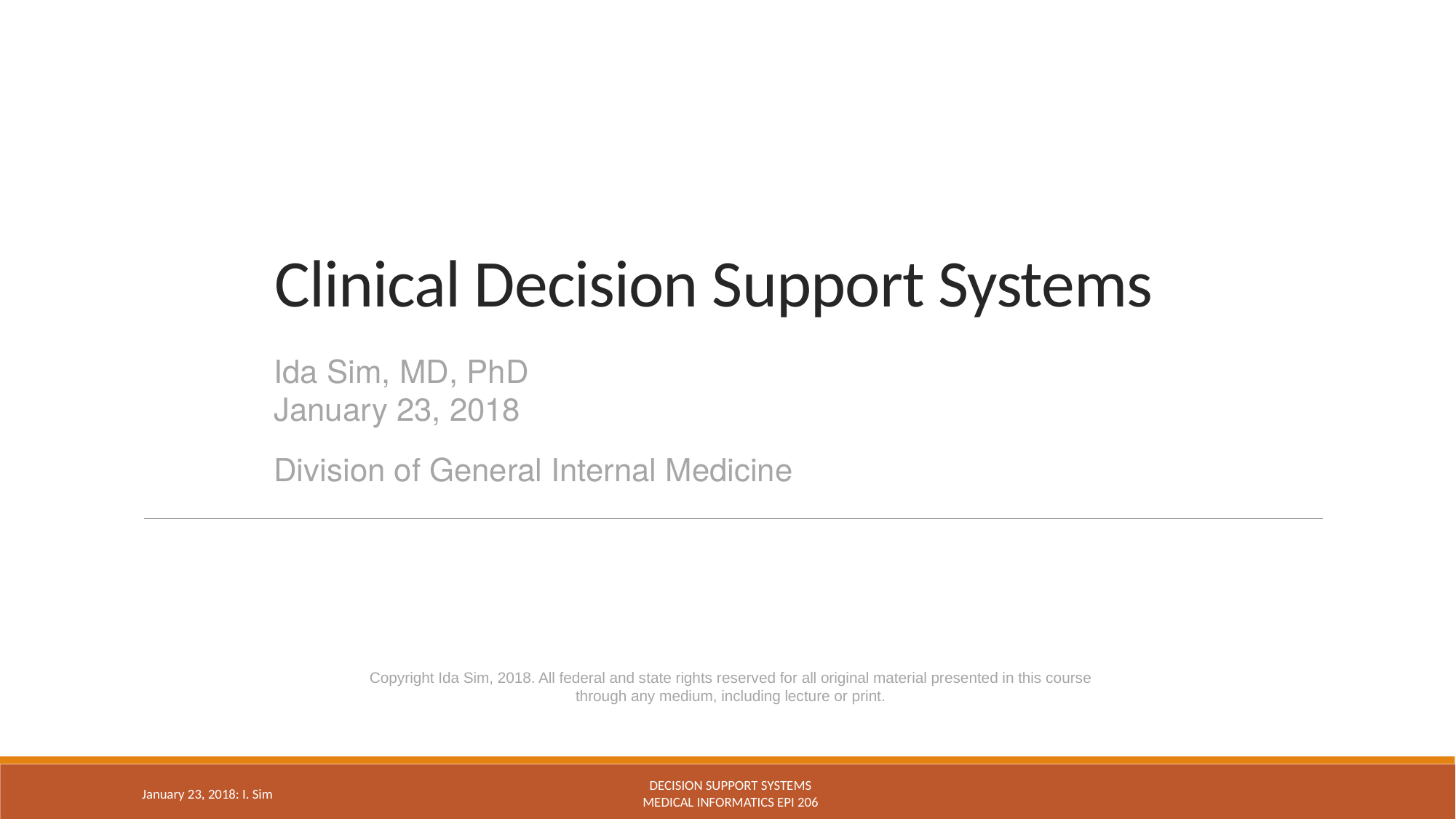

# Clinical Decision Support Systems
Ida Sim, MD, PhD
January 23, 2018

Division of General Internal Medicine
Copyright Ida Sim, 2018. All federal and state rights reserved for all original material presented in this course through any medium, including lecture or print.
Decision support systems
Medical Informatics epi 206
January 23, 2018: I. Sim